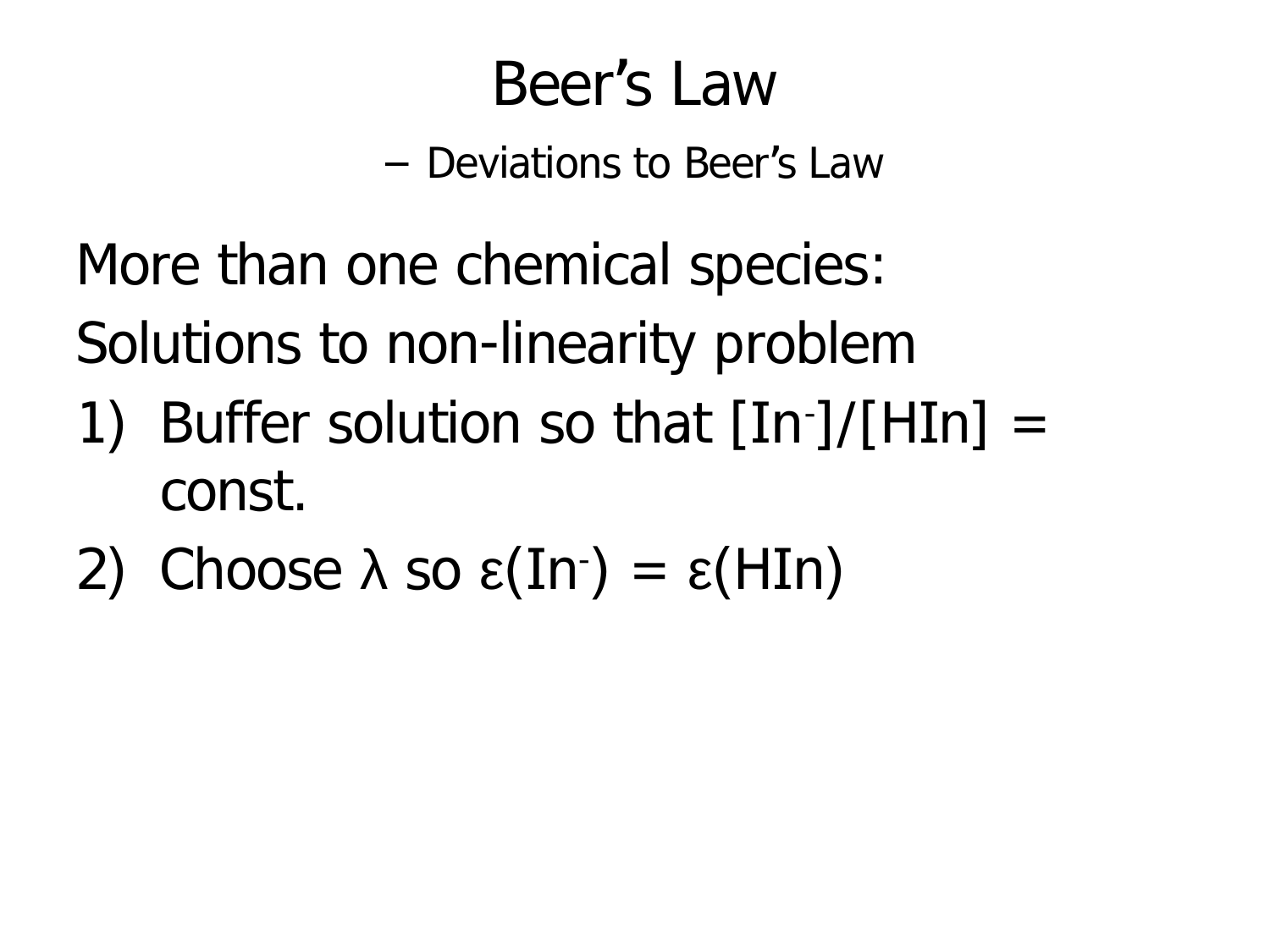

Beer’s Law
– Deviations to Beer’s Law
More than one chemical species:
Solutions to non-linearity problem
Buffer solution so that [In-]/[HIn] = const.
Choose λ so ε(In-) = ε(HIn)